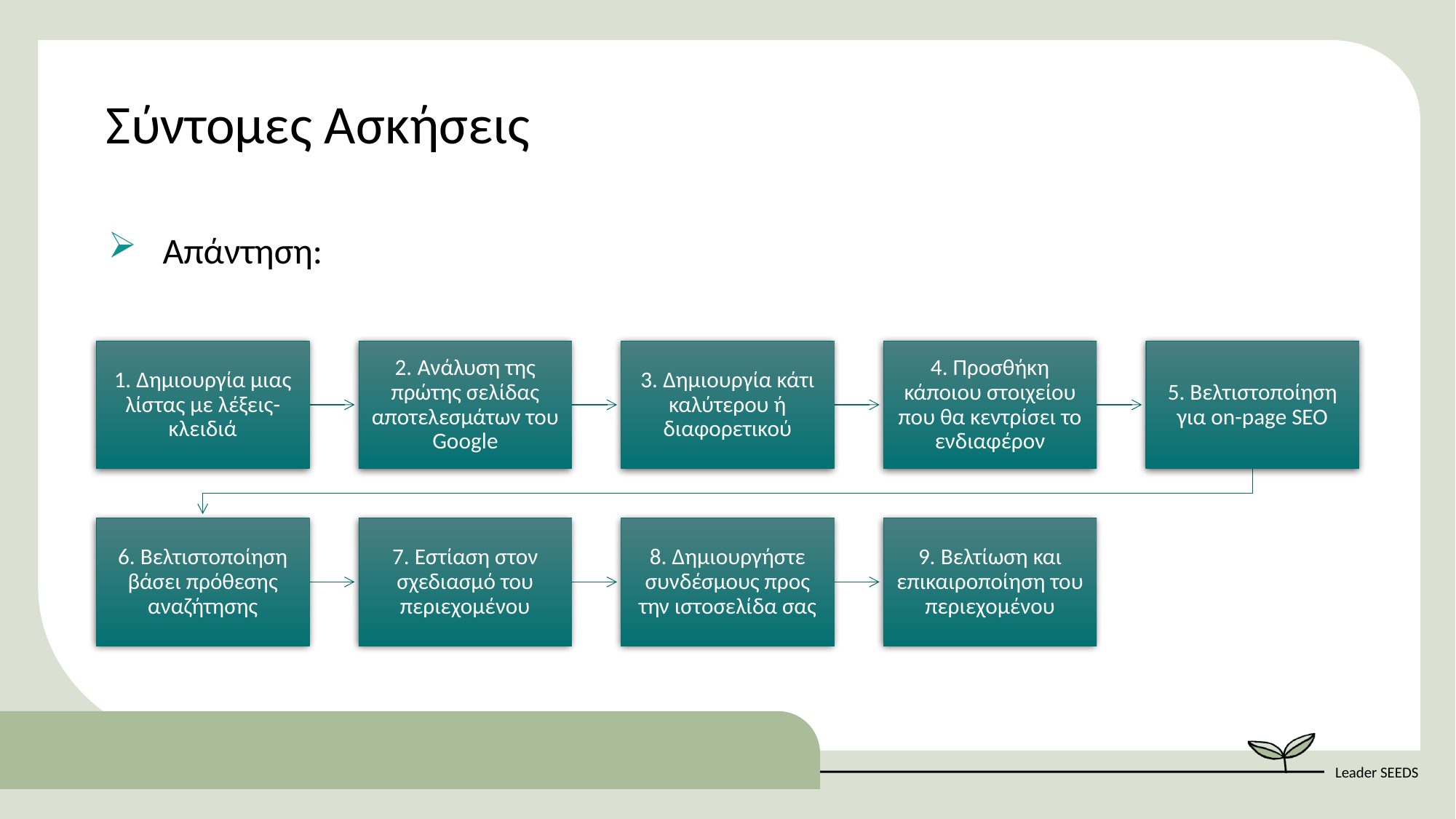

Σύντομες Ασκήσεις
Απάντηση:

1. Δημιουργία μιας λίστας με λέξεις-κλειδιά

2. Ανάλυση της πρώτης σελίδας αποτελεσμάτων του Google

3. Δημιουργία κάτι καλύτερου ή διαφορετικού

4. Προσθήκη κάποιου στοιχείου που θα κεντρίσει το ενδιαφέρον

5. Βελτιστοποίηση για on-page SEO

6. Βελτιστοποίηση βάσει πρόθεσης αναζήτησης

7. Εστίαση στον σχεδιασμό του περιεχομένου

8. Δημιουργήστε συνδέσμους προς την ιστοσελίδα σας
9. Βελτίωση και επικαιροποίηση του περιεχομένου